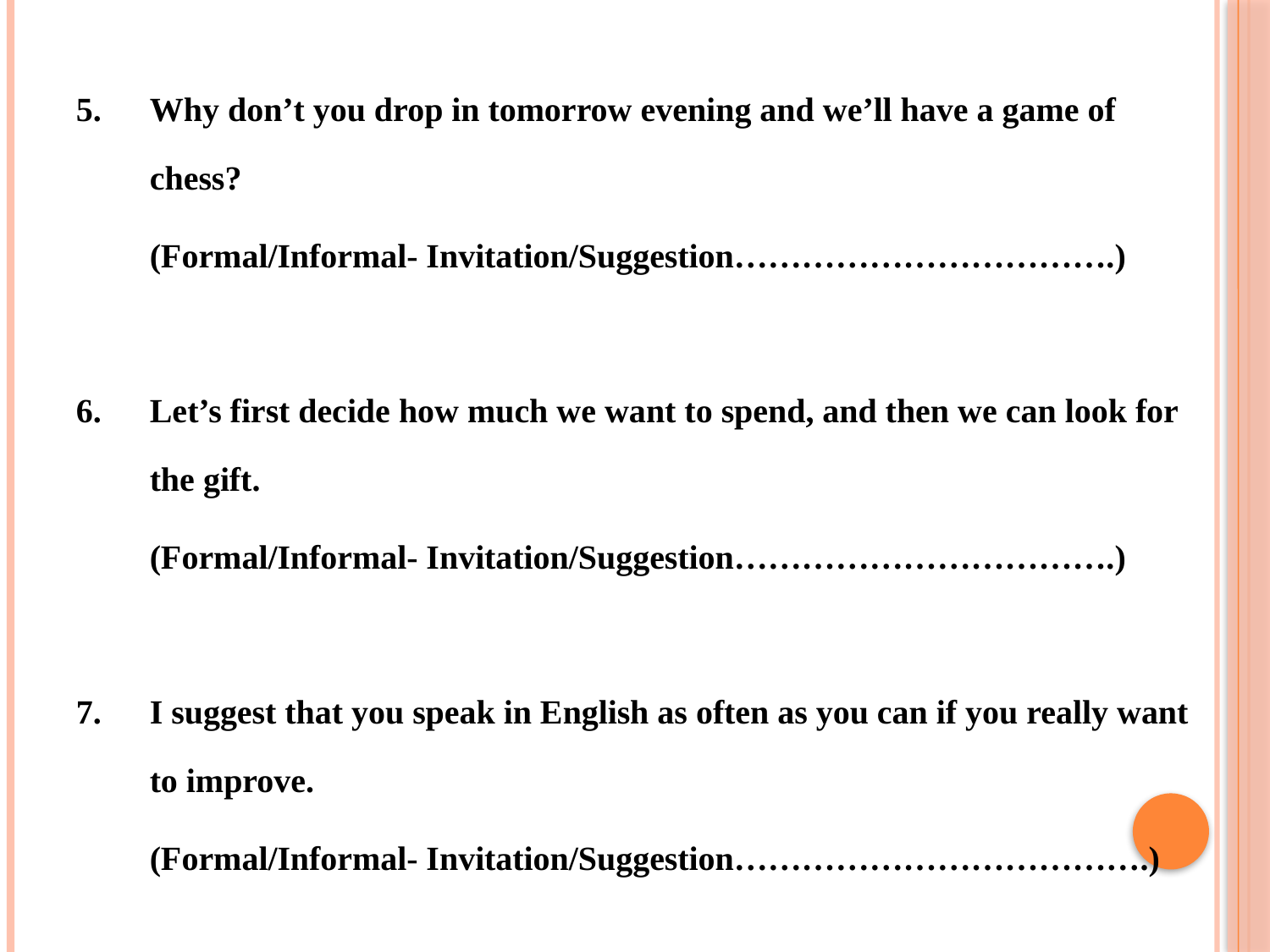

5.  	Why don’t you drop in tomorrow evening and we’ll have a game of chess?
 	(Formal/Informal- Invitation/Suggestion…………………………….)

6.	Let’s first decide how much we want to spend, and then we can look for the gift.
	(Formal/Informal- Invitation/Suggestion…………………………….)

7.	I suggest that you speak in English as often as you can if you really want to improve.
	(Formal/Informal- Invitation/Suggestion……………………………….)